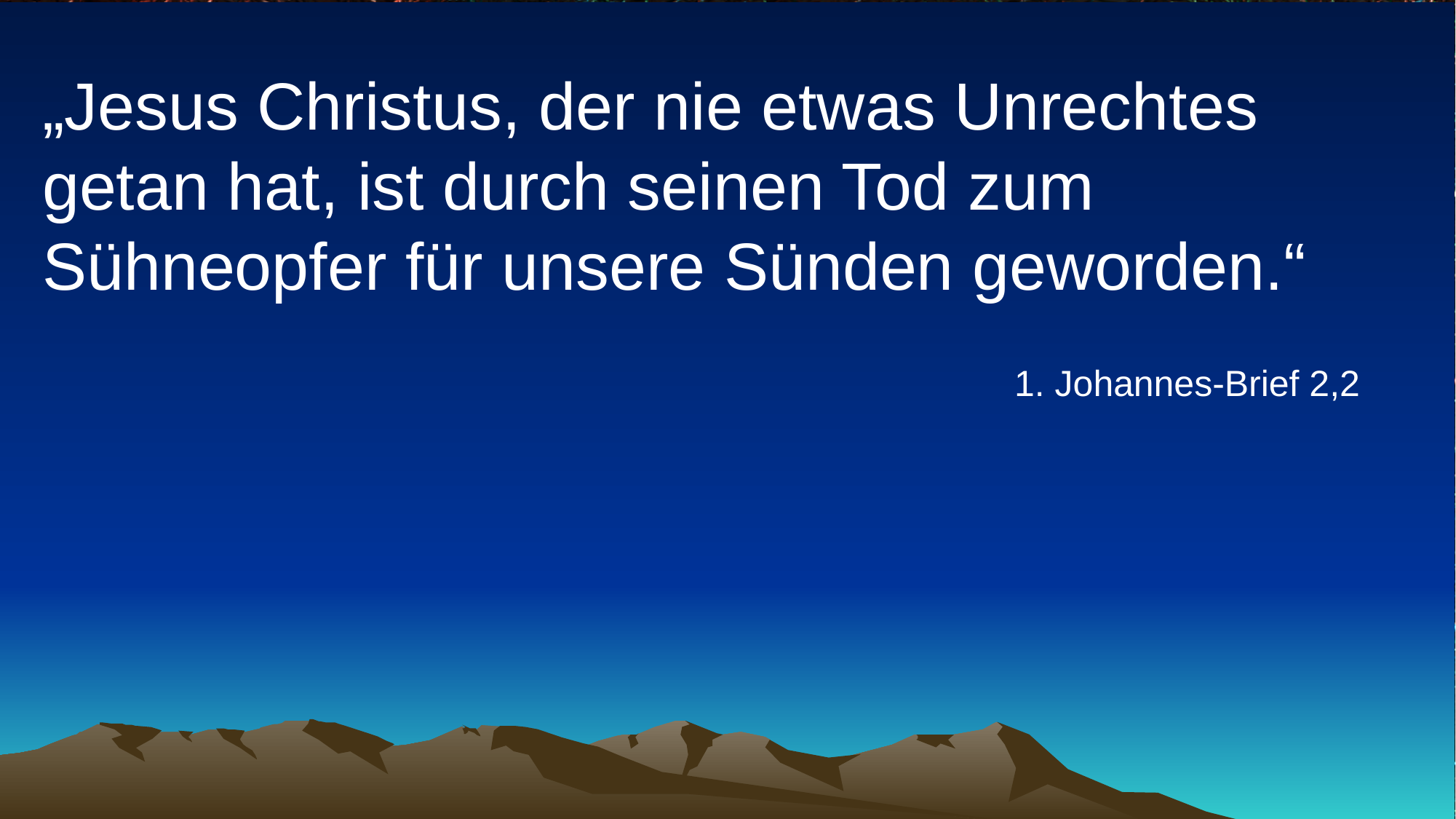

# „Jesus Christus, der nie etwas Unrechtes getan hat, ist durch seinen Tod zum Sühneopfer für unsere Sünden geworden.“
1. Johannes-Brief 2,2